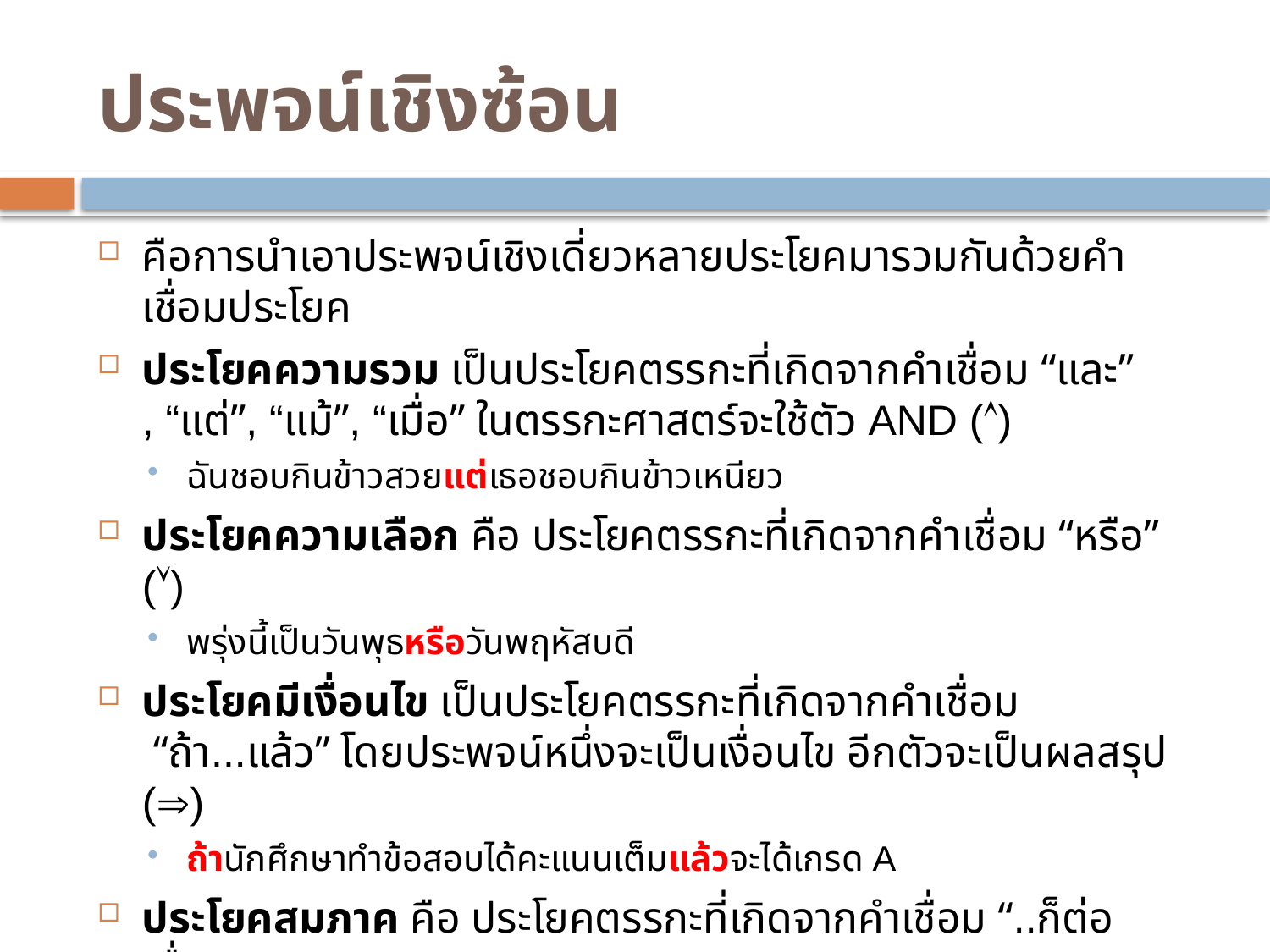

# ประพจน์เชิงซ้อน
คือการนำเอาประพจน์เชิงเดี่ยวหลายประโยคมารวมกันด้วยคำเชื่อมประโยค
ประโยคความรวม เป็นประโยคตรรกะที่เกิดจากคำเชื่อม “และ”, “แต่”, “แม้”, “เมื่อ” ในตรรกะศาสตร์จะใช้ตัว AND (∧)
ฉันชอบกินข้าวสวยแต่เธอชอบกินข้าวเหนียว
ประโยคความเลือก คือ ประโยคตรรกะที่เกิดจากคำเชื่อม “หรือ” (∨)
พรุ่งนี้เป็นวันพุธหรือวันพฤหัสบดี
ประโยคมีเงื่อนไข เป็นประโยคตรรกะที่เกิดจากคำเชื่อม “ถ้า...แล้ว” โดยประพจน์หนึ่งจะเป็นเงื่อนไข อีกตัวจะเป็นผลสรุป (⇒)
ถ้านักศึกษาทำข้อสอบได้คะแนนเต็มแล้วจะได้เกรด A
ประโยคสมภาค คือ ประโยคตรรกะที่เกิดจากคำเชื่อม “..ก็ต่อเมื่อ..” (⇔)
สมชายเป็นคนดีก็ต่อเมื่อสมชายไม่ทำชั่ว